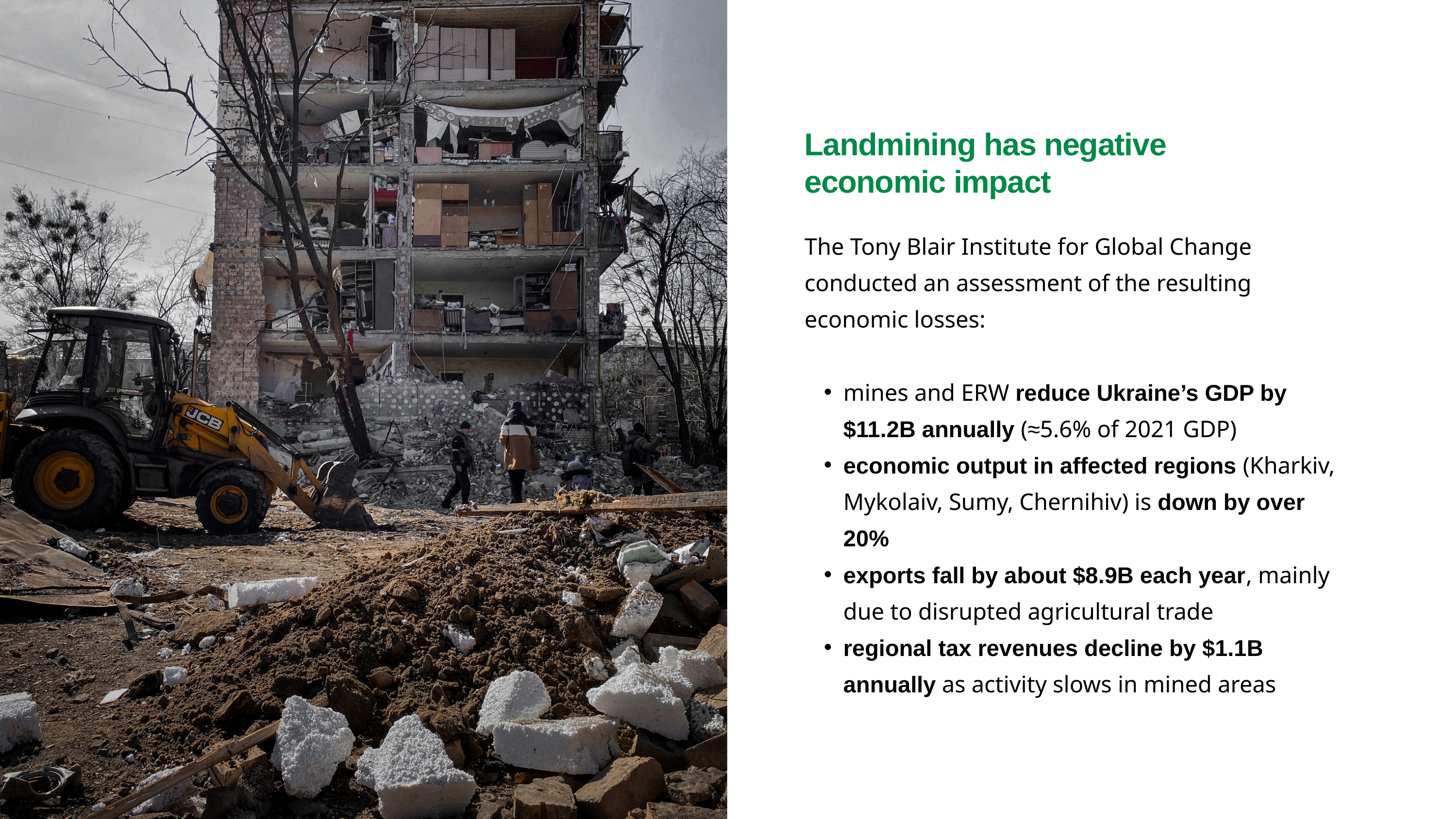

Landmining has negative economic impact
The Tony Blair Institute for Global Change conducted an assessment of the resulting economic losses:

mines and ERW reduce Ukraine’s GDP by $11.2B annually (≈5.6% of 2021 GDP)
economic output in affected regions (Kharkiv, Mykolaiv, Sumy, Chernihiv) is down by over 20%
exports fall by about $8.9B each year, mainly due to disrupted agricultural trade
regional tax revenues decline by $1.1B annually as activity slows in mined areas